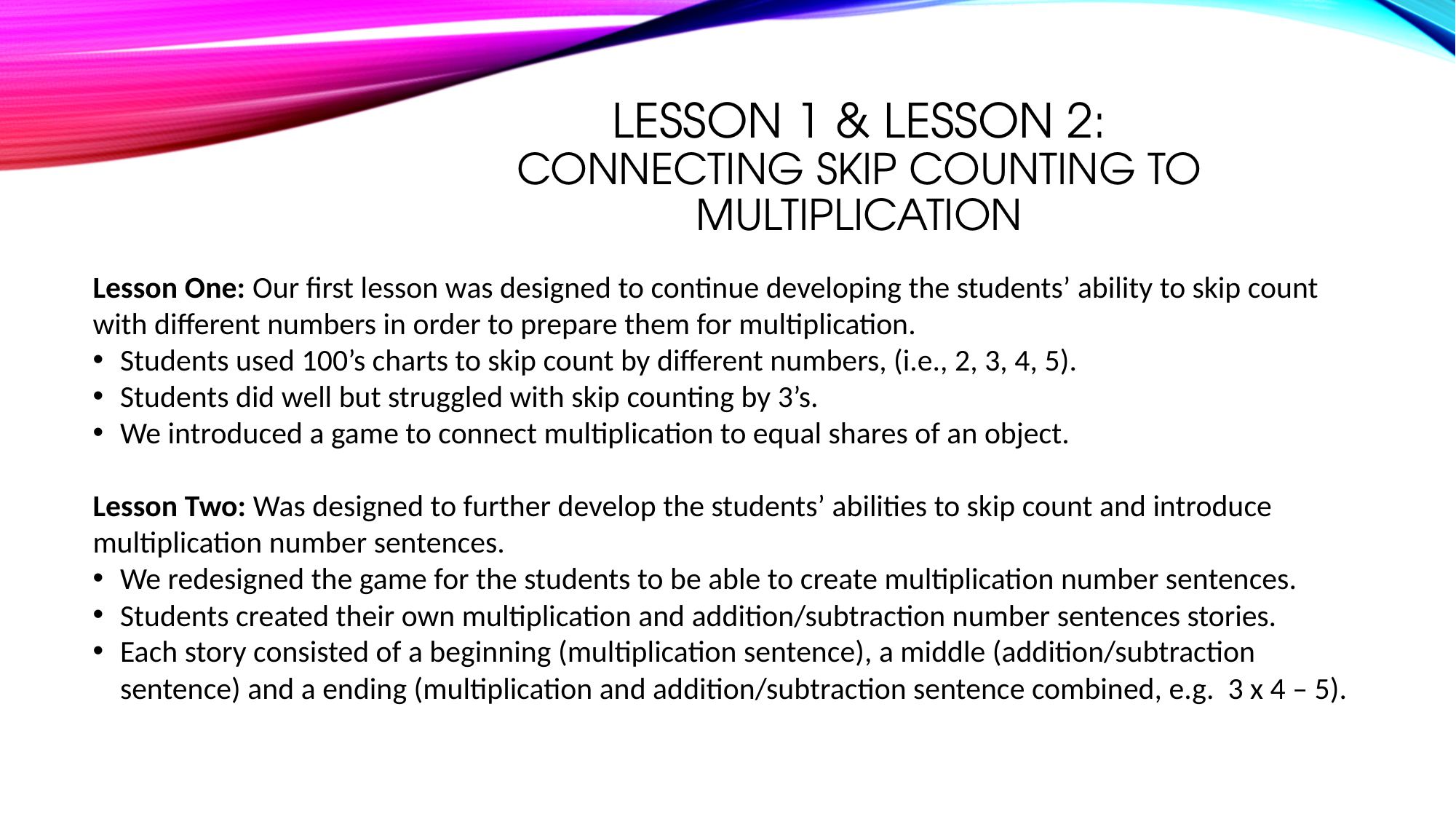

# Lesson 1 & lesson 2: connecting skip counting to multiplication
Lesson One: Our first lesson was designed to continue developing the students’ ability to skip count with different numbers in order to prepare them for multiplication.
Students used 100’s charts to skip count by different numbers, (i.e., 2, 3, 4, 5).
Students did well but struggled with skip counting by 3’s.
We introduced a game to connect multiplication to equal shares of an object.

Lesson Two: Was designed to further develop the students’ abilities to skip count and introduce multiplication number sentences.
We redesigned the game for the students to be able to create multiplication number sentences.
Students created their own multiplication and addition/subtraction number sentences stories.
Each story consisted of a beginning (multiplication sentence), a middle (addition/subtraction sentence) and a ending (multiplication and addition/subtraction sentence combined, e.g.  3 x 4 – 5).